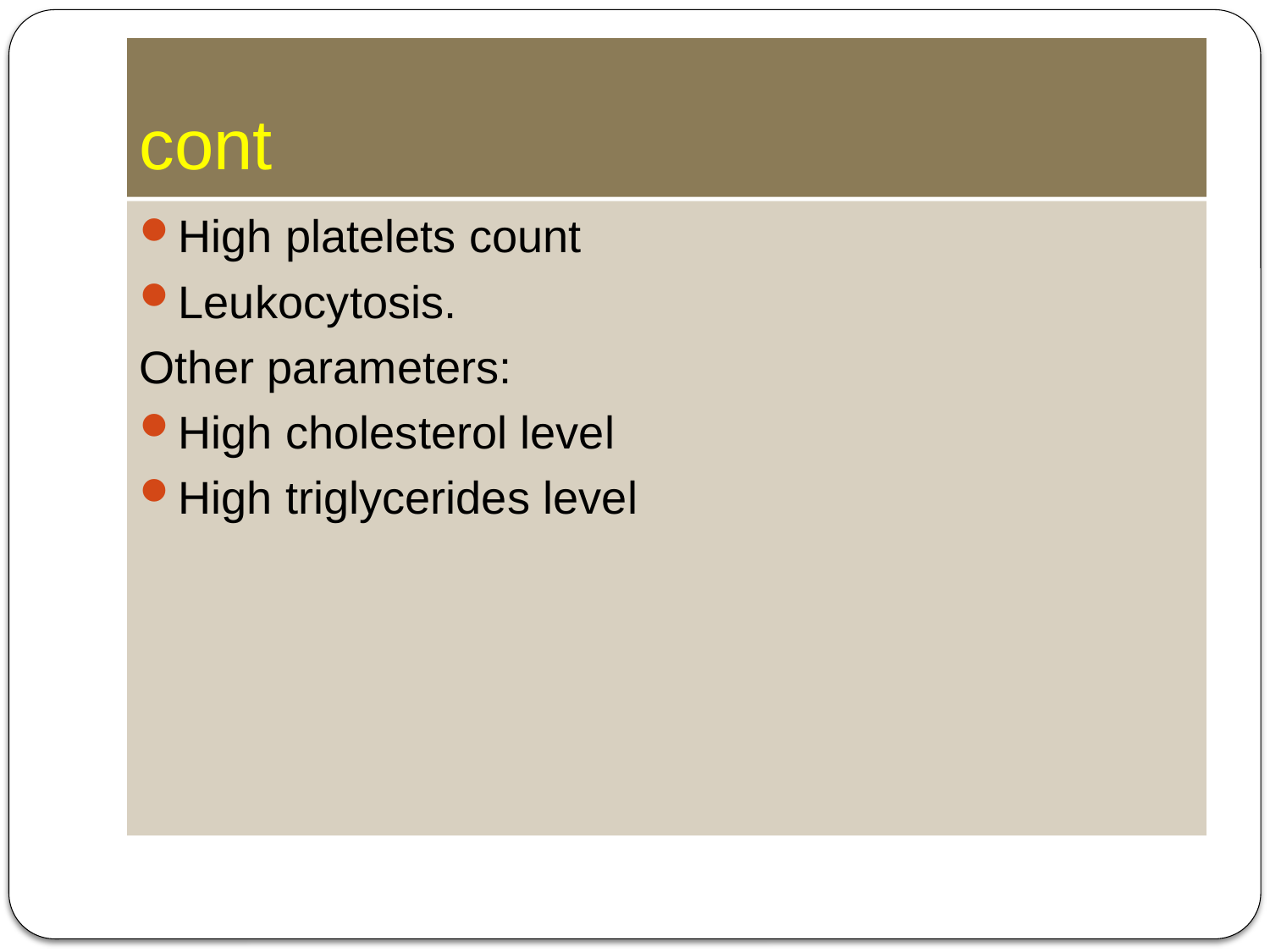

# cont
High platelets count
Leukocytosis.
Other parameters:
High cholesterol level
High triglycerides level